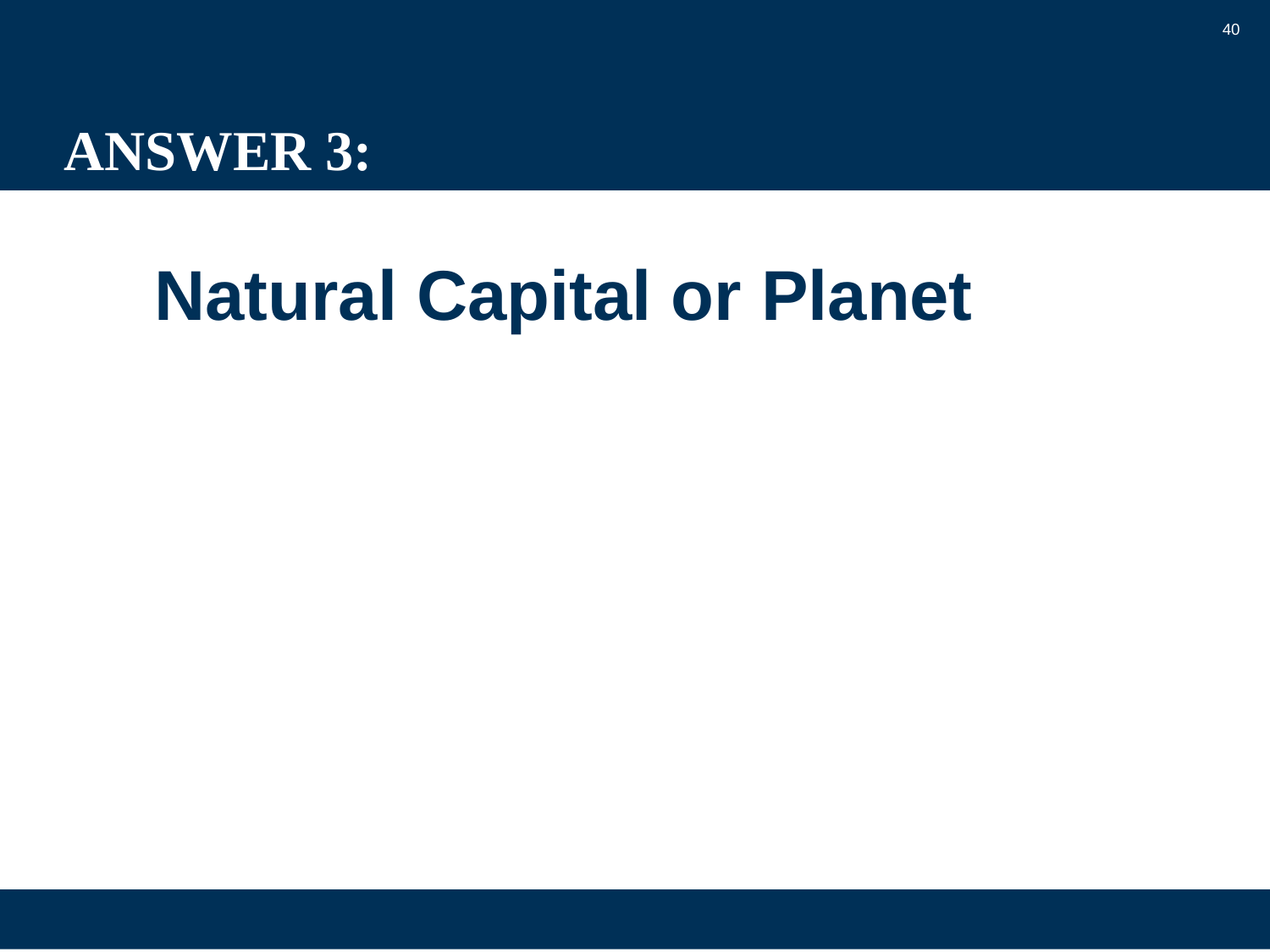

40
# ANSWER 3:
Natural Capital or Planet